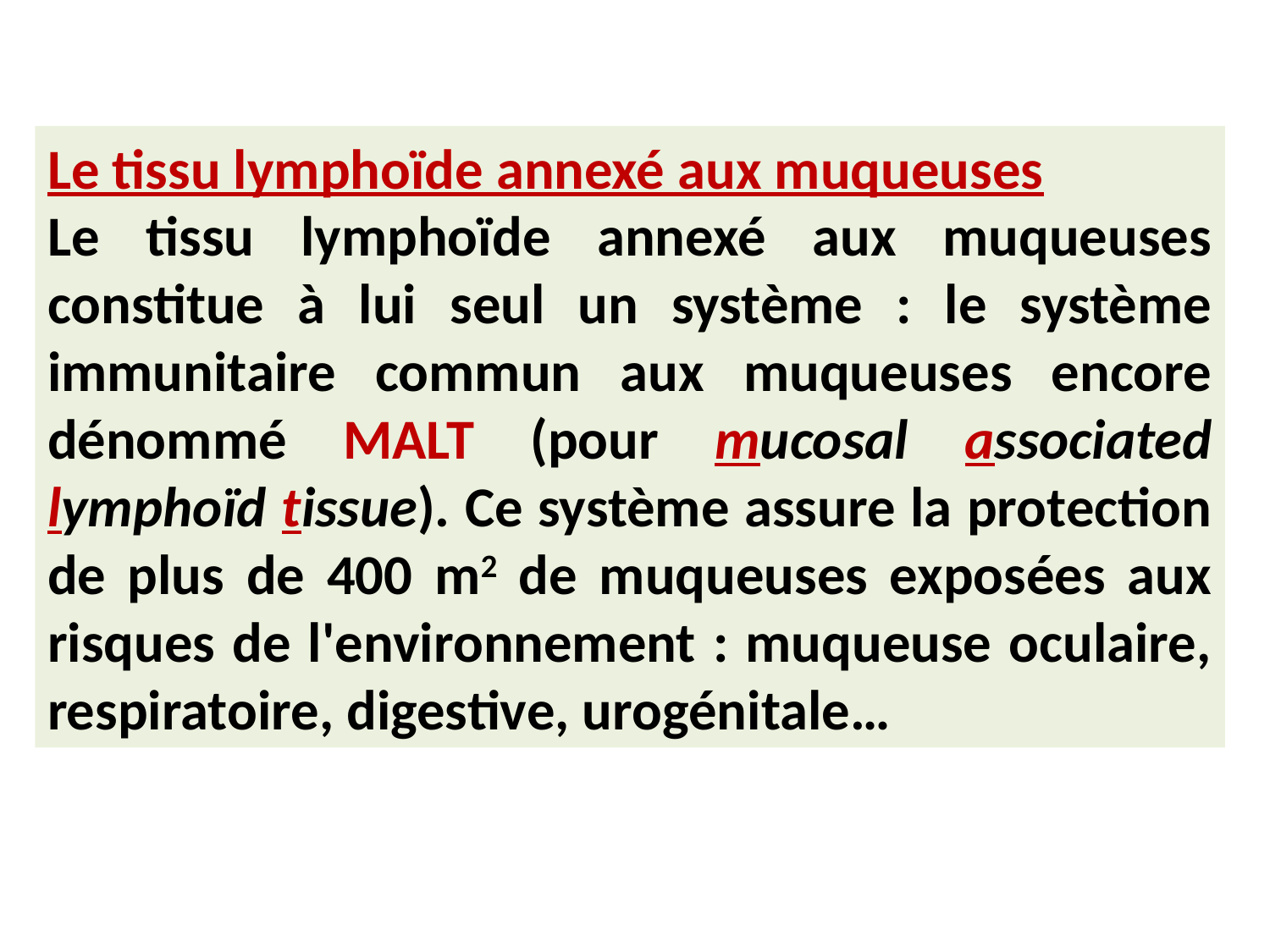

Le tissu lymphoïde annexé aux muqueuses
Le tissu lymphoïde annexé aux muqueuses constitue à lui seul un système : le système immunitaire commun aux muqueuses encore dénommé MALT (pour mucosal associated lymphoïd tissue). Ce système assure la protection de plus de 400 m2 de muqueuses exposées aux risques de l'environnement : muqueuse oculaire, respiratoire, digestive, urogénitale…